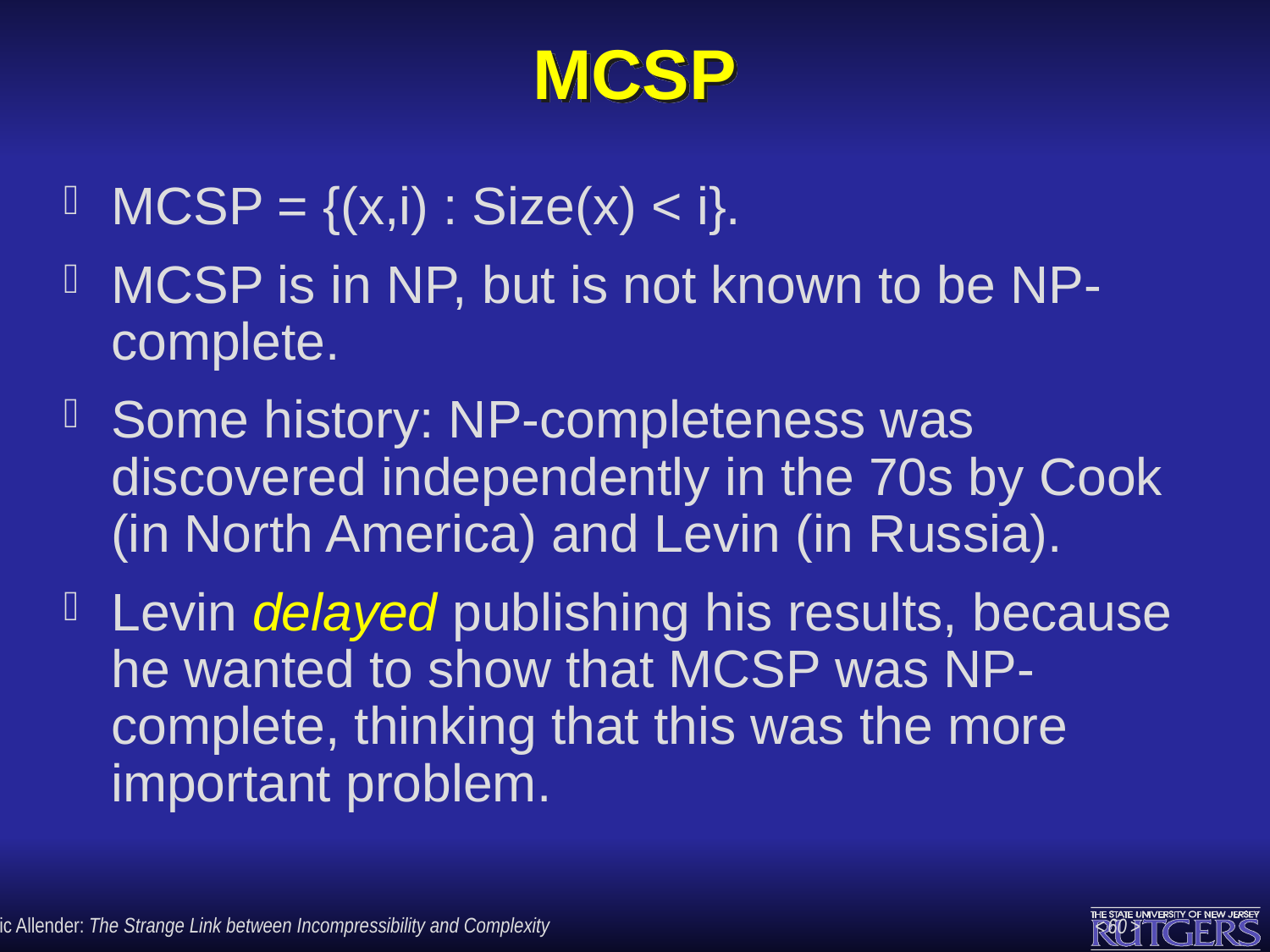

# MCSP
MCSP = {(x,i) : Size(x) < i}.
MCSP is in NP, but is not known to be NP-complete.
Some history: NP-completeness was discovered independently in the 70s by Cook (in North America) and Levin (in Russia).
Levin delayed publishing his results, because he wanted to show that MCSP was NP-complete, thinking that this was the more important problem.